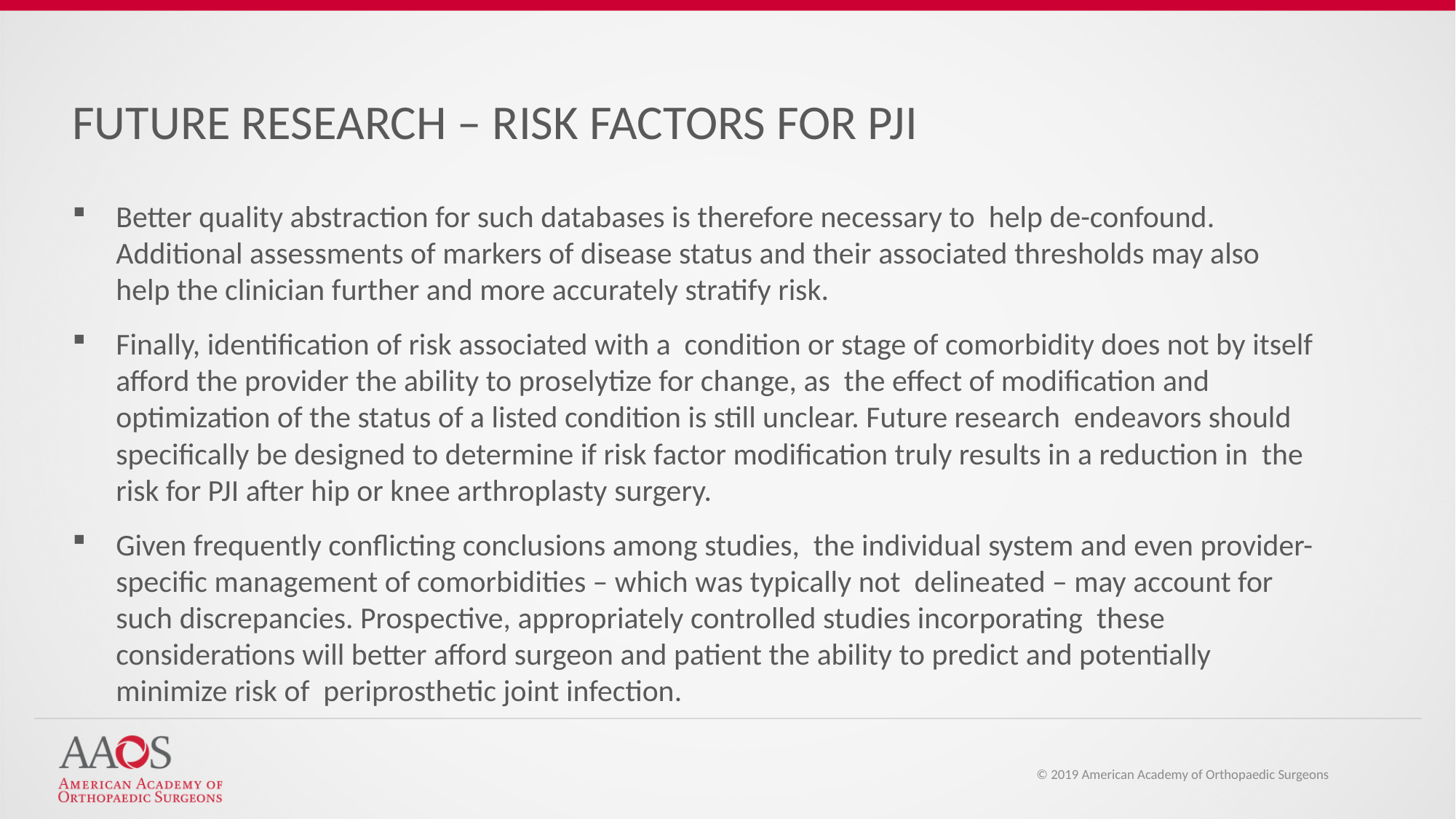

FUTURE RESEARCH – RISK FACTORS FOR PJI
Better quality abstraction for such databases is therefore necessary to  help de-confound. Additional assessments of markers of disease status and their associated thresholds may also  help the clinician further and more accurately stratify risk.
Finally, identification of risk associated with a  condition or stage of comorbidity does not by itself afford the provider the ability to proselytize for change, as  the effect of modification and optimization of the status of a listed condition is still unclear. Future research  endeavors should specifically be designed to determine if risk factor modification truly results in a reduction in  the risk for PJI after hip or knee arthroplasty surgery.
Given frequently conflicting conclusions among studies,  the individual system and even provider-specific management of comorbidities – which was typically not  delineated – may account for such discrepancies. Prospective, appropriately controlled studies incorporating  these considerations will better afford surgeon and patient the ability to predict and potentially minimize risk of  periprosthetic joint infection.
© 2019 American Academy of Orthopaedic Surgeons